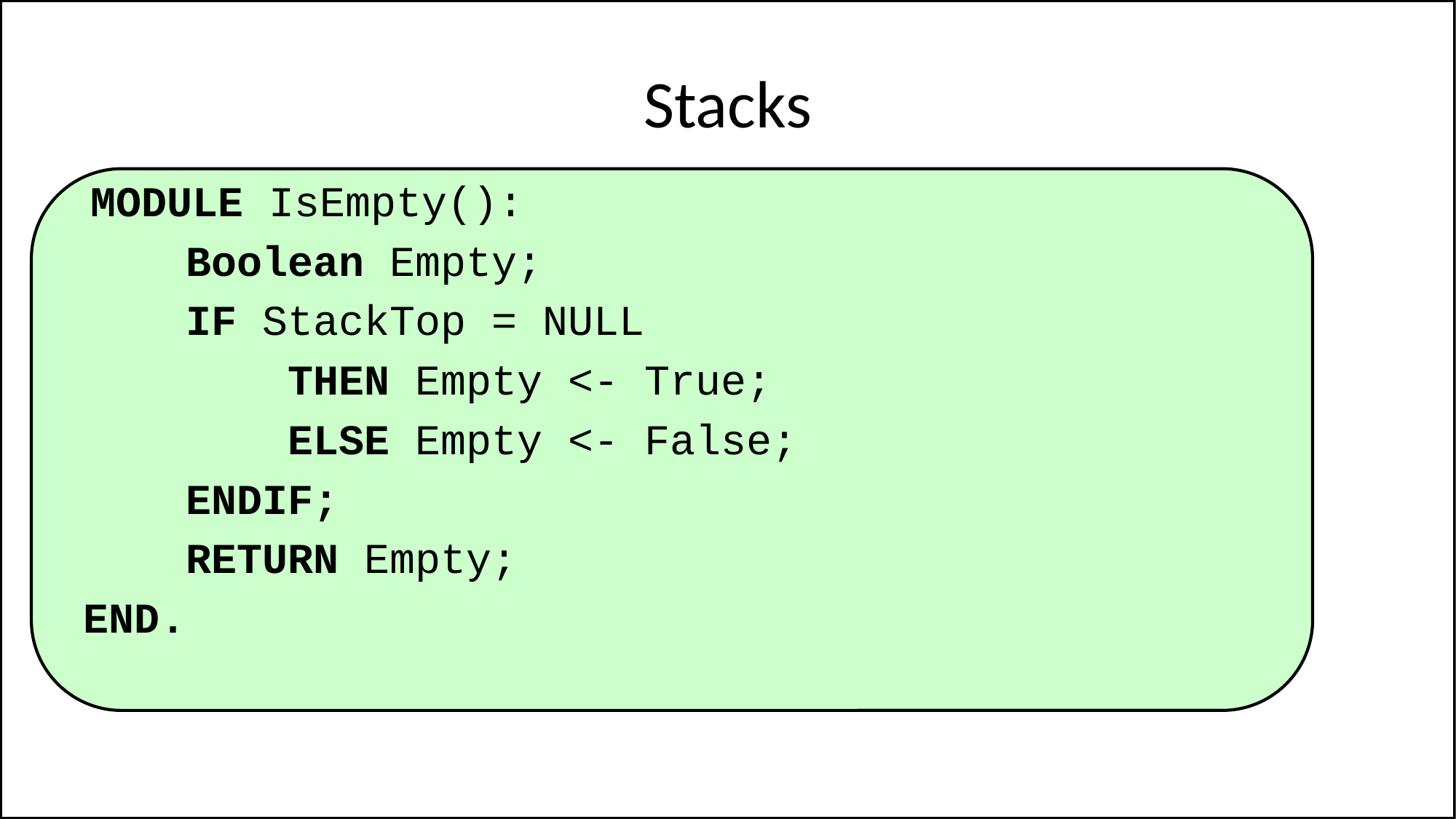

# Stacks

MODULE IsEmpty():
Boolean Empty;
IF StackTop = NULL
    THEN Empty <- True;
    ELSE Empty <- False;
ENDIF;
RETURN Empty;
END.